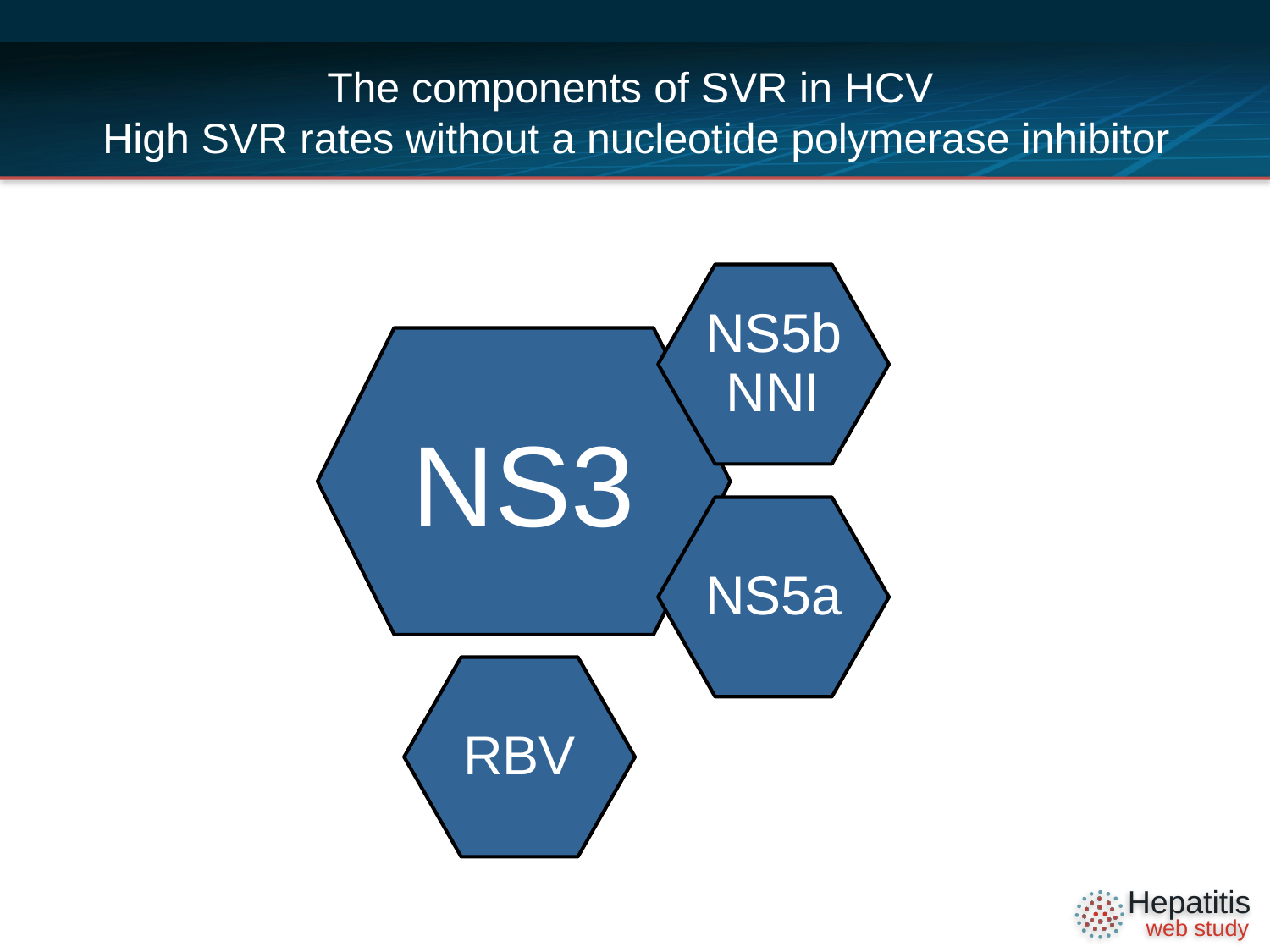

# The components of SVR in HCV High SVR rates without a nucleotide polymerase inhibitor

NS5b NNI
NS3

NS5a

RBV